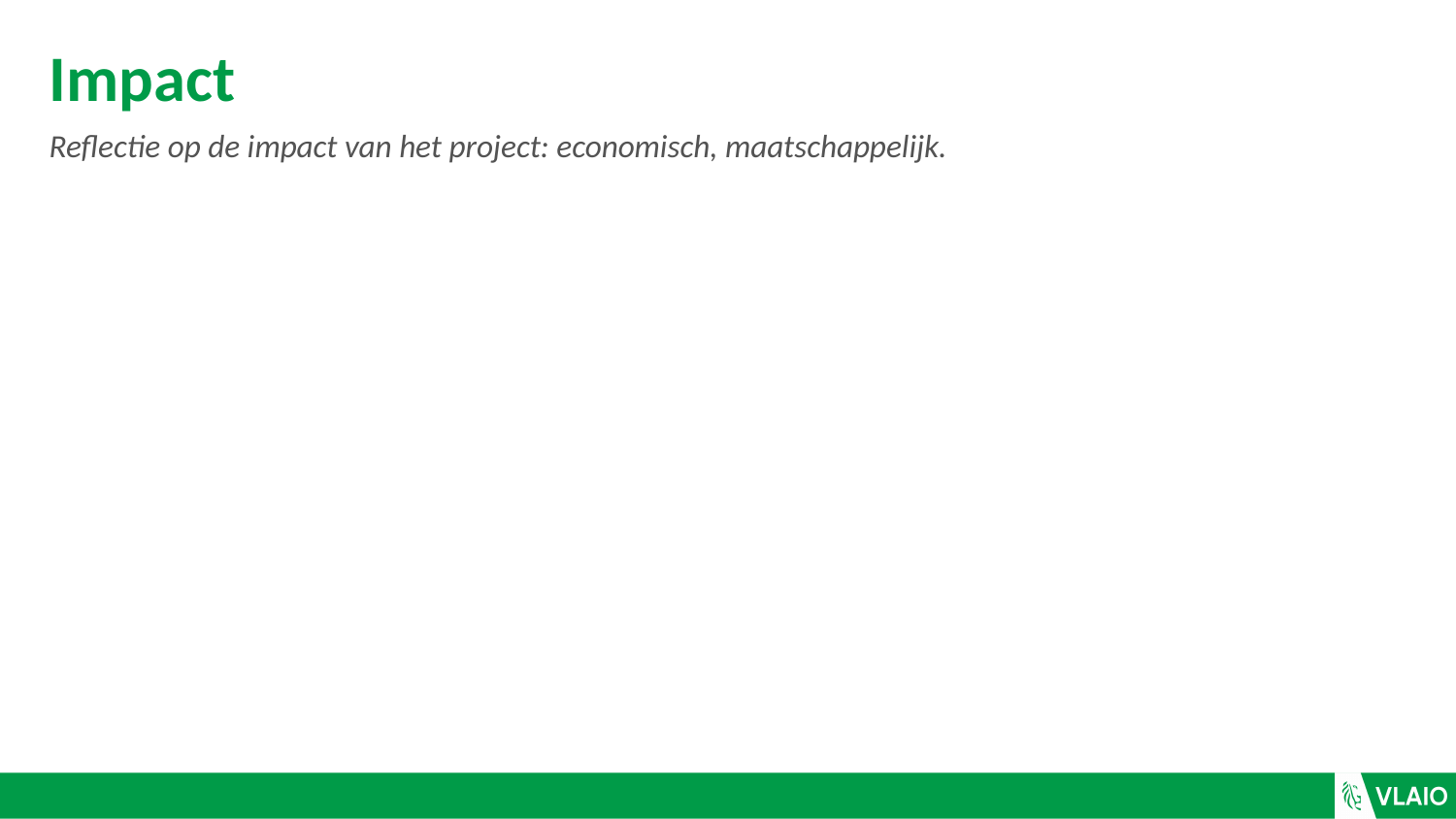

# Impact
Reflectie op de impact van het project: economisch, maatschappelijk.